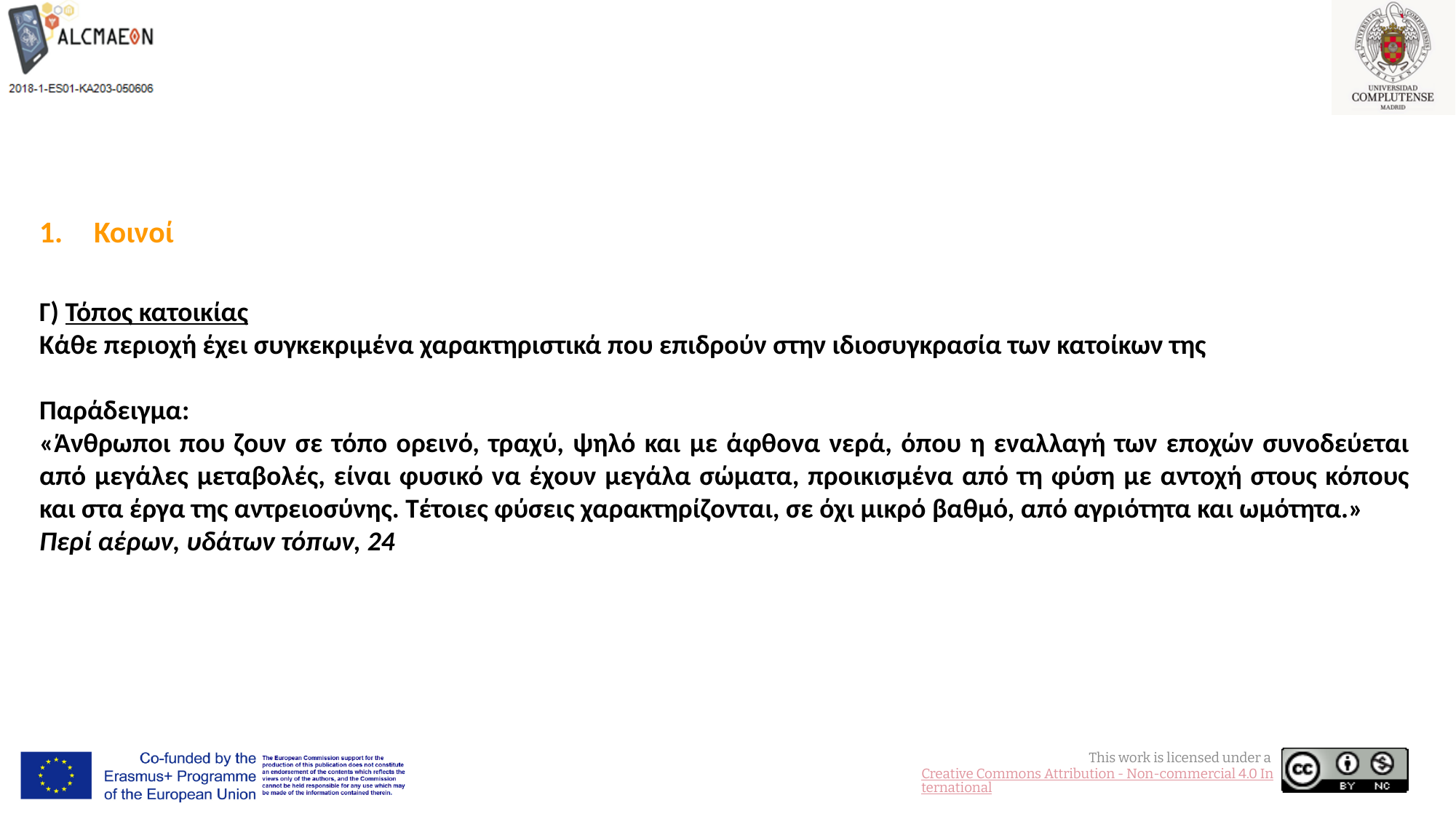

Κοινοί

Γ) Τόπος κατοικίας
Κάθε περιοχή έχει συγκεκριμένα χαρακτηριστικά που επιδρούν στην ιδιοσυγκρασία των κατοίκων της

Παράδειγμα:
«Άνθρωποι που ζουν σε τόπο ορεινό, τραχύ, ψηλό και με άφθονα νερά, όπου η εναλλαγή των εποχών συνοδεύεται από μεγάλες μεταβολές, είναι φυσικό να έχουν μεγάλα σώματα, προικισμένα από τη φύση με αντοχή στους κόπους και στα έργα της αντρειοσύνης. Τέτοιες φύσεις χαρακτηρίζονται, σε όχι μικρό βαθμό, από αγριότητα και ωμότητα.»
Περί αέρων, υδάτων τόπων, 24